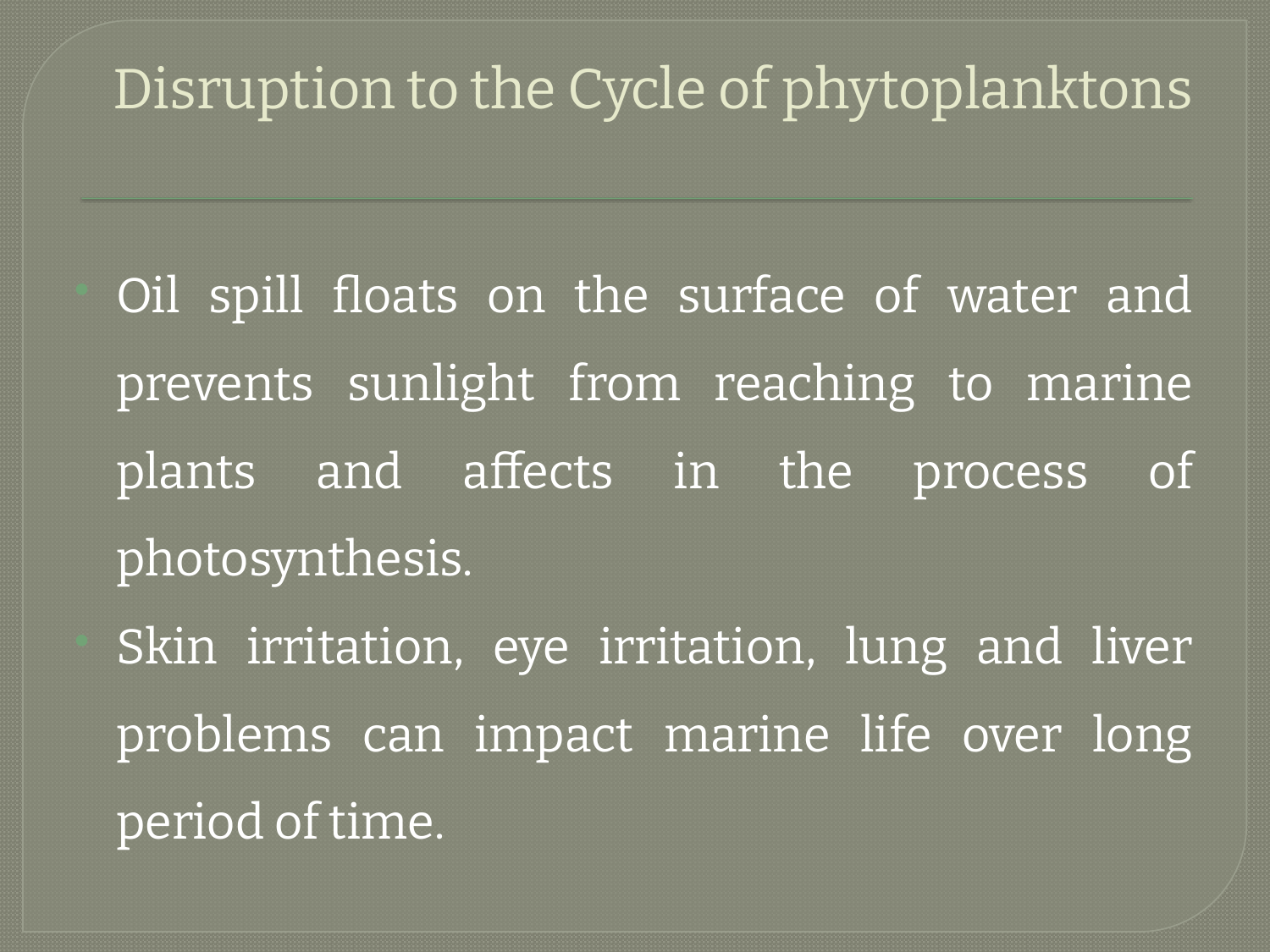

# Disruption to the Cycle of phytoplanktons
Oil spill floats on the surface of water and prevents sunlight from reaching to marine plants and affects in the process of photosynthesis.
Skin irritation, eye irritation, lung and liver problems can impact marine life over long period of time.